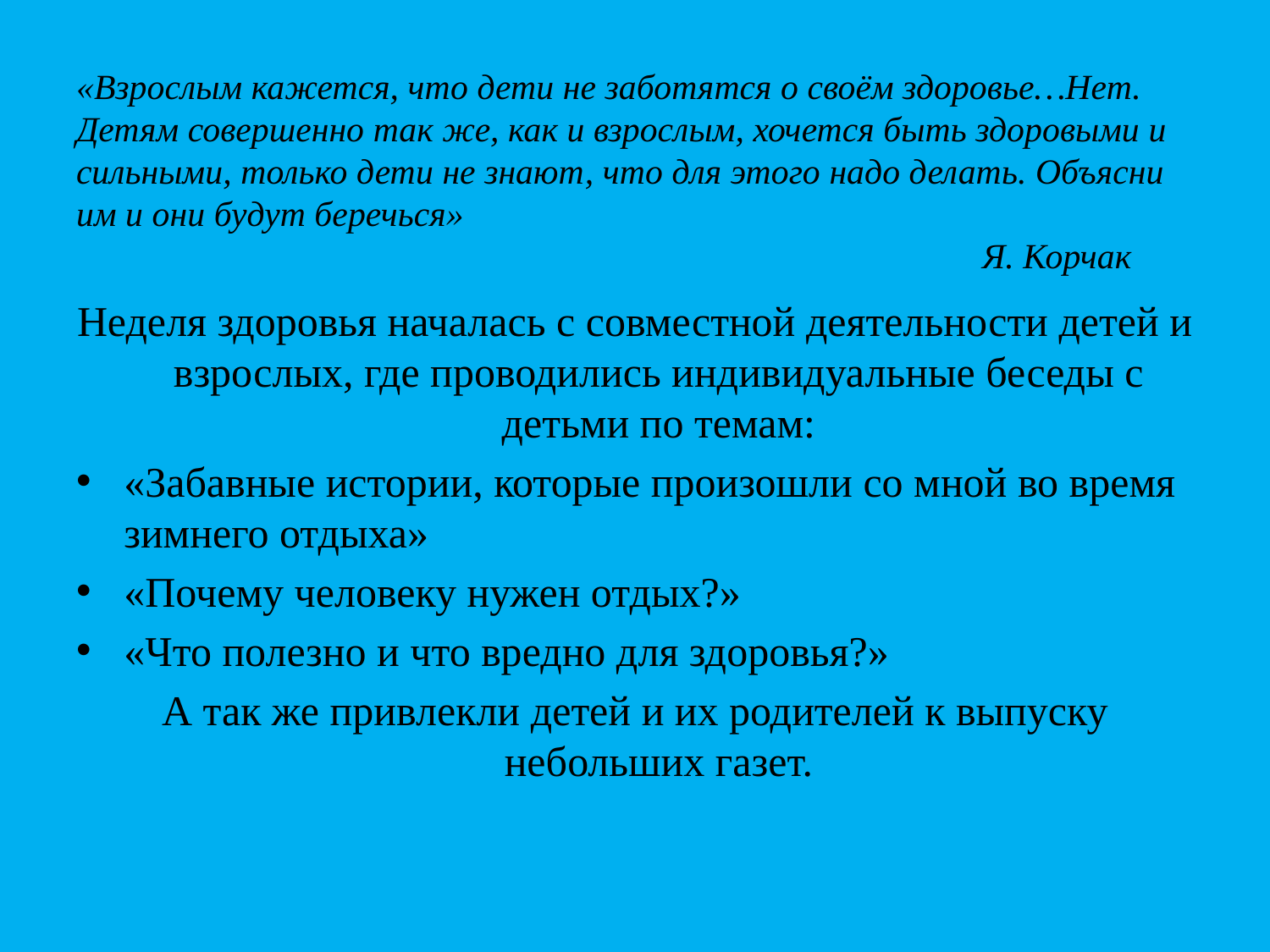

# «Взрослым кажется, что дети не заботятся о своём здоровье…Нет. Детям совершенно так же, как и взрослым, хочется быть здоровыми и сильными, только дети не знают, что для этого надо делать. Объясни им и они будут беречься» Я. Корчак
Неделя здоровья началась с совместной деятельности детей и взрослых, где проводились индивидуальные беседы с детьми по темам:
«Забавные истории, которые произошли со мной во время зимнего отдыха»
«Почему человеку нужен отдых?»
«Что полезно и что вредно для здоровья?»
А так же привлекли детей и их родителей к выпуску небольших газет.